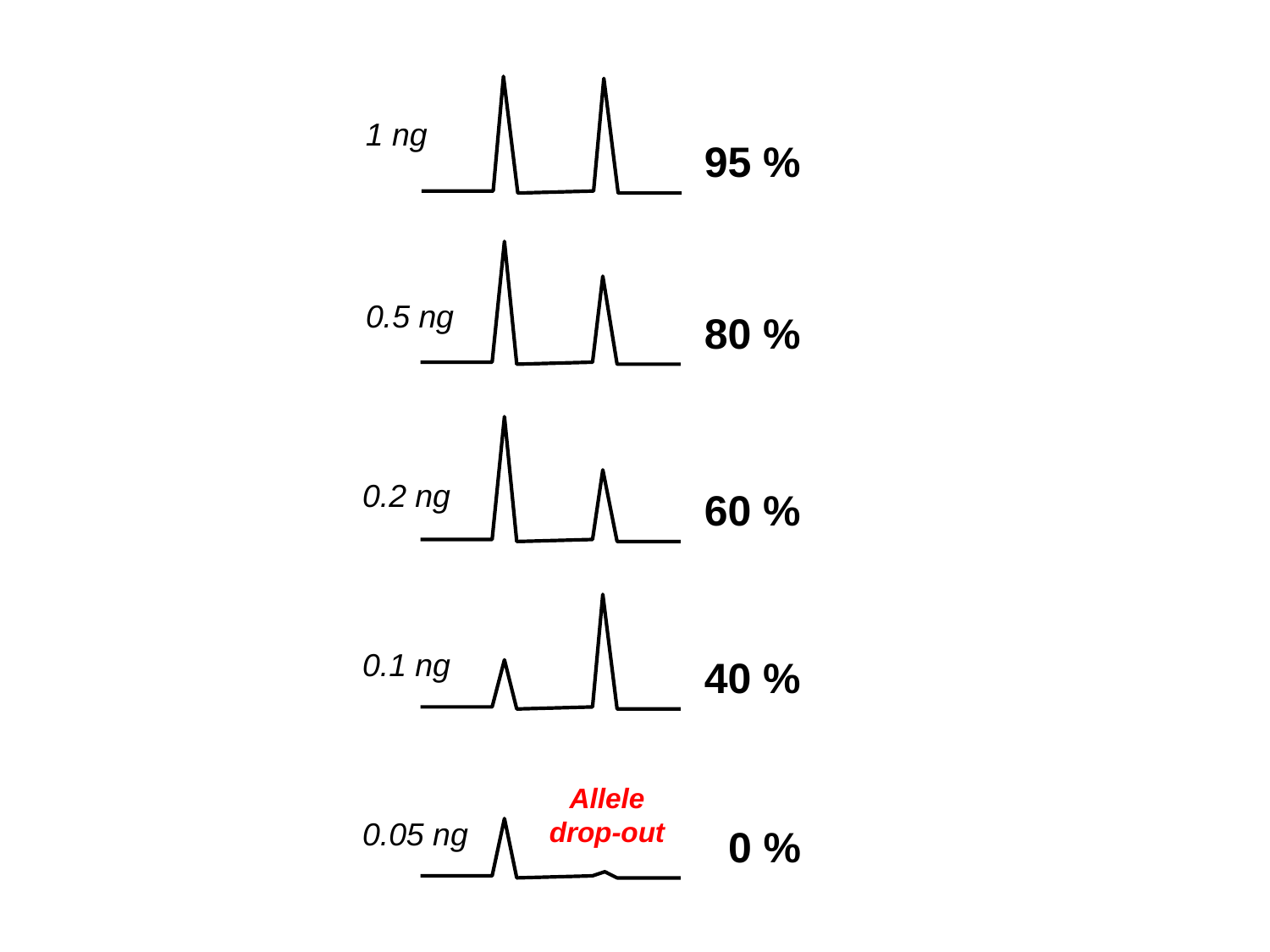

1 ng
95 %

0.5 ng
80 %

0.2 ng
60 %

0.1 ng
40 %
Allele drop-out
0.05 ng
0 %